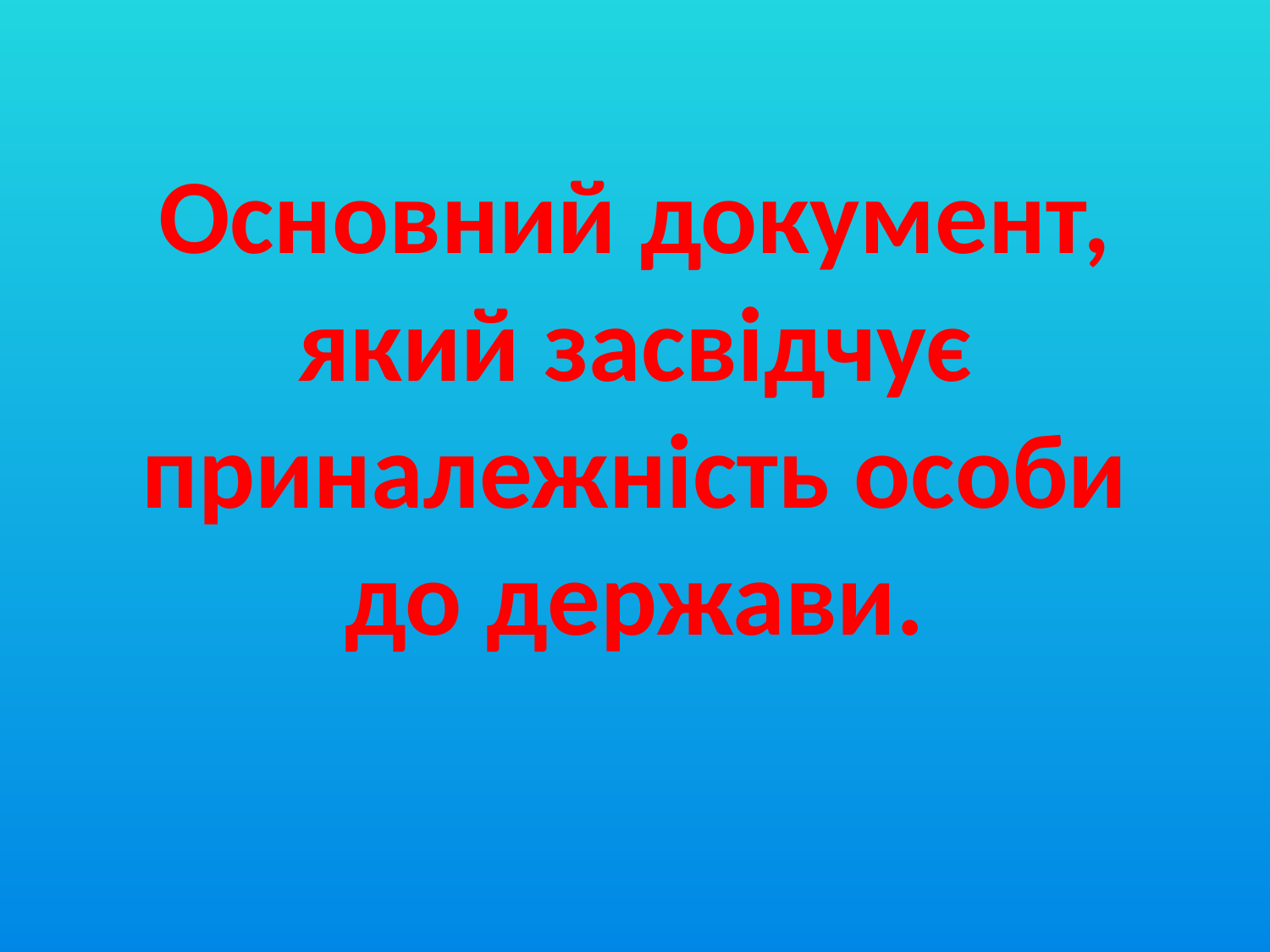

# Основний документ, який засвідчує приналежність особи до держави.